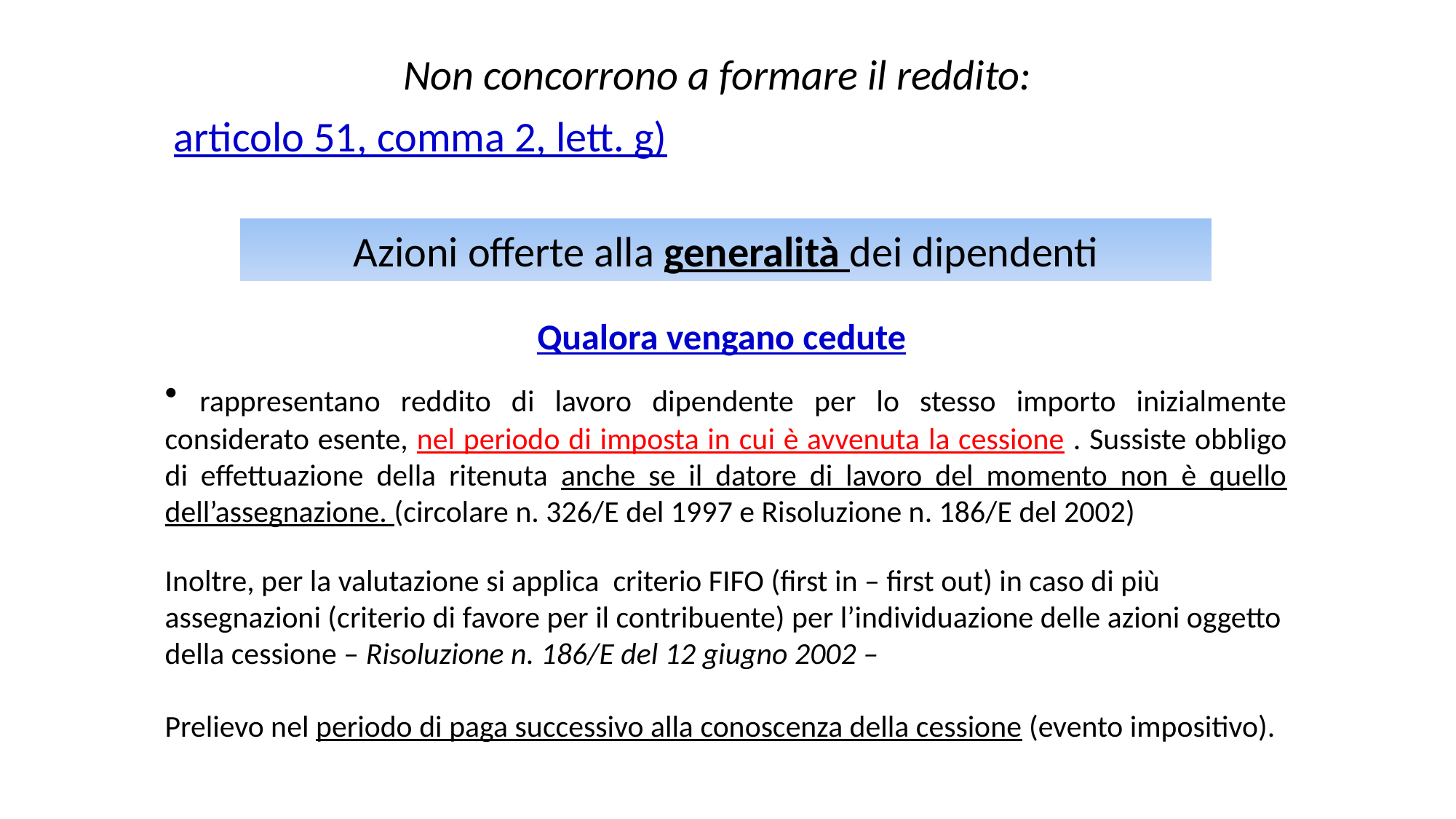

Non concorrono a formare il reddito:
articolo 51, comma 2, lett. g)
Azioni offerte alla generalità dei dipendenti

Qualora vengano cedute
 rappresentano reddito di lavoro dipendente per lo stesso importo inizialmente considerato esente, nel periodo di imposta in cui è avvenuta la cessione . Sussiste obbligo di effettuazione della ritenuta anche se il datore di lavoro del momento non è quello dell’assegnazione. (circolare n. 326/E del 1997 e Risoluzione n. 186/E del 2002)

Inoltre, per la valutazione si applica  criterio FIFO (first in – first out) in caso di più assegnazioni (criterio di favore per il contribuente) per l’individuazione delle azioni oggetto della cessione – Risoluzione n. 186/E del 12 giugno 2002 –

Prelievo nel periodo di paga successivo alla conoscenza della cessione (evento impositivo).